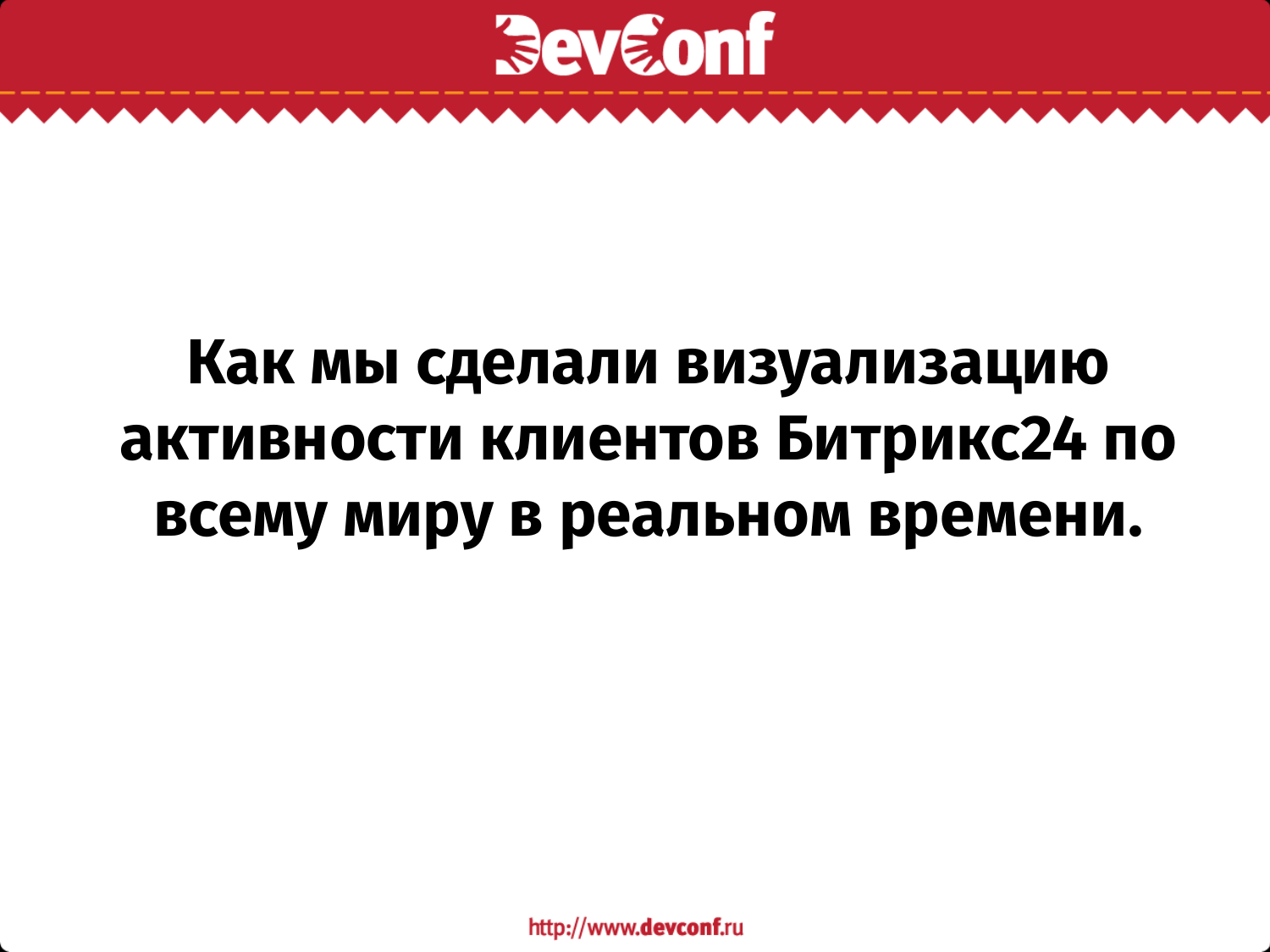

Как мы сделали визуализацию активности клиентов Битрикс24 по всему миру в реальном времени.